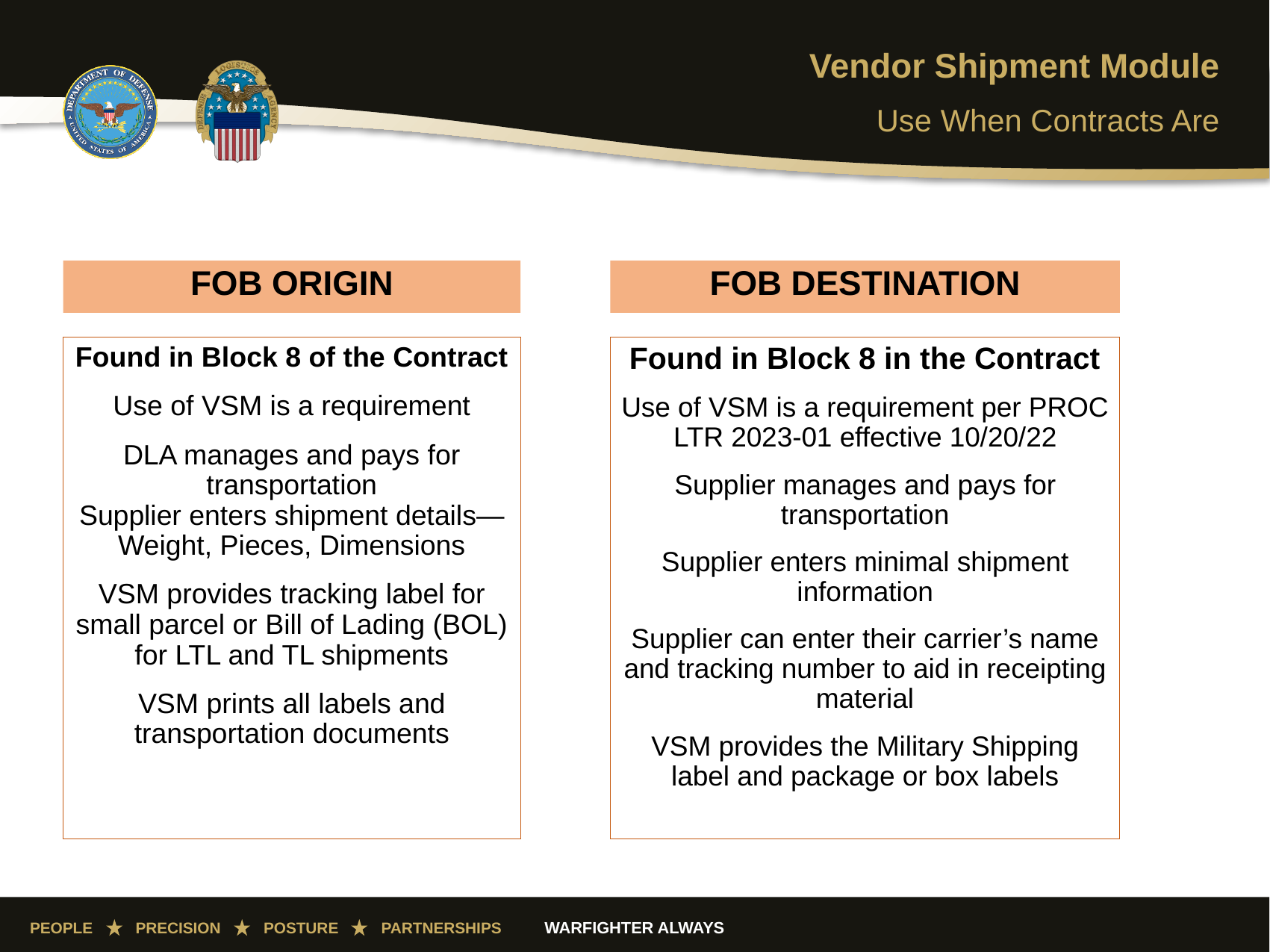

# Vendor Shipment Module
Use When Contracts Are
FOB ORIGIN
FOB DESTINATION
Found in Block 8 of the Contract
Use of VSM is a requirement
DLA manages and pays for transportation
Supplier enters shipment details—
Weight, Pieces, Dimensions
VSM provides tracking label for small parcel or Bill of Lading (BOL) for LTL and TL shipments
VSM prints all labels and transportation documents

Found in Block 8 in the Contract
Use of VSM is a requirement per PROC LTR 2023-01 effective 10/20/22
Supplier manages and pays for transportation
Supplier enters minimal shipment information
Supplier can enter their carrier’s name and tracking number to aid in receipting material
VSM provides the Military Shipping label and package or box labels